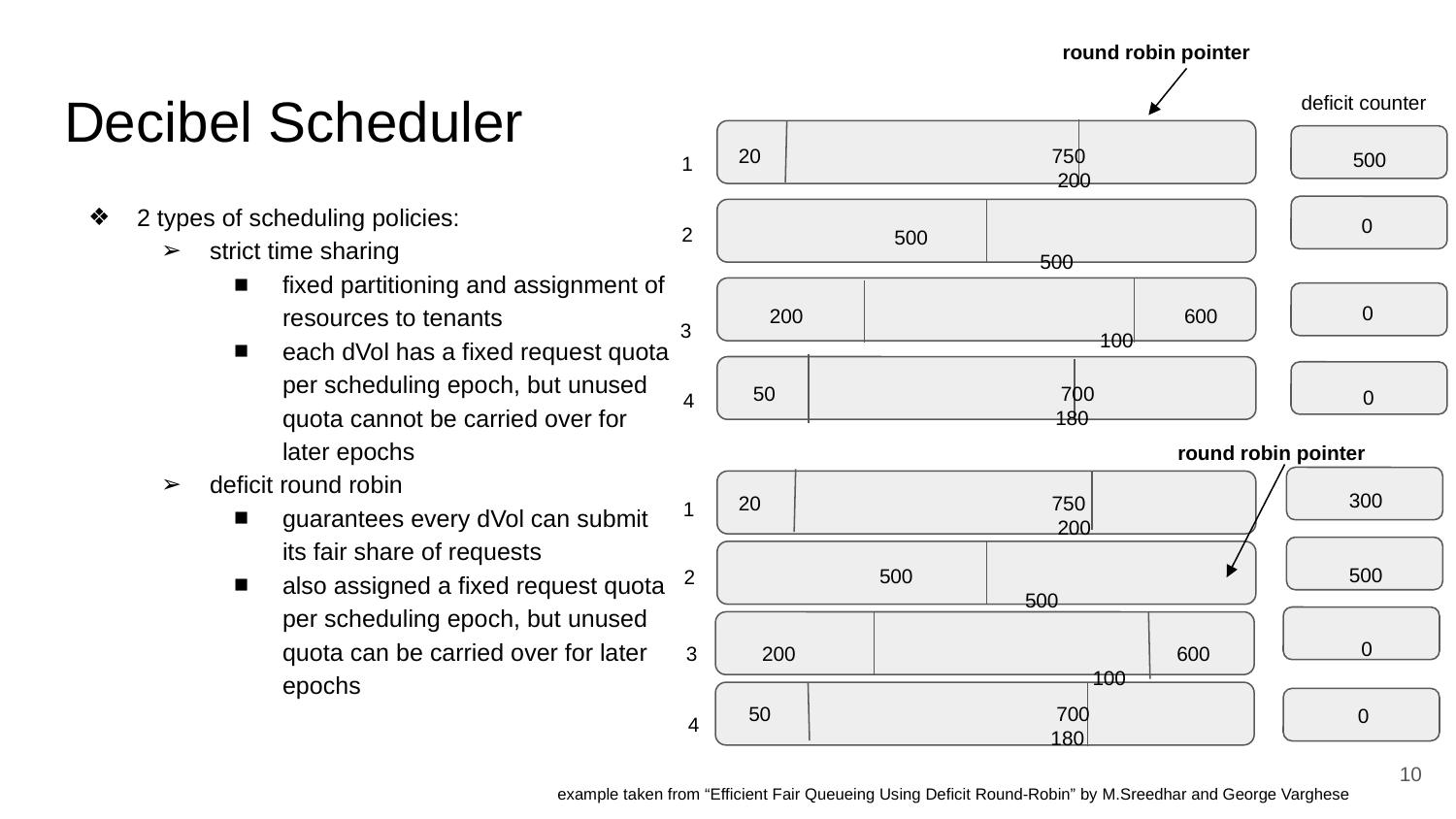

round robin pointer
# Decibel Scheduler
deficit counter

20		    750			     200
       500
1
2 types of scheduling policies:
strict time sharing
fixed partitioning and assignment of resources to tenants
each dVol has a fixed request quota per scheduling epoch, but unused quota cannot be carried over for later epochs
deficit round robin
guarantees every dVol can submit its fair share of requests
also assigned a fixed request quota per scheduling epoch, but unused quota can be carried over for later epochs

       0

2
	500				500

        0
    200			600		           100
3

 50		    700			   180
        0
4
round robin pointer

       300
20		    750			     200
1

       500
	500				500
2

        0
3
    200			600		           100

 50		    700			   180
        0

4
10
example taken from “Efficient Fair Queueing Using Deficit Round-Robin” by M.Sreedhar and George Varghese